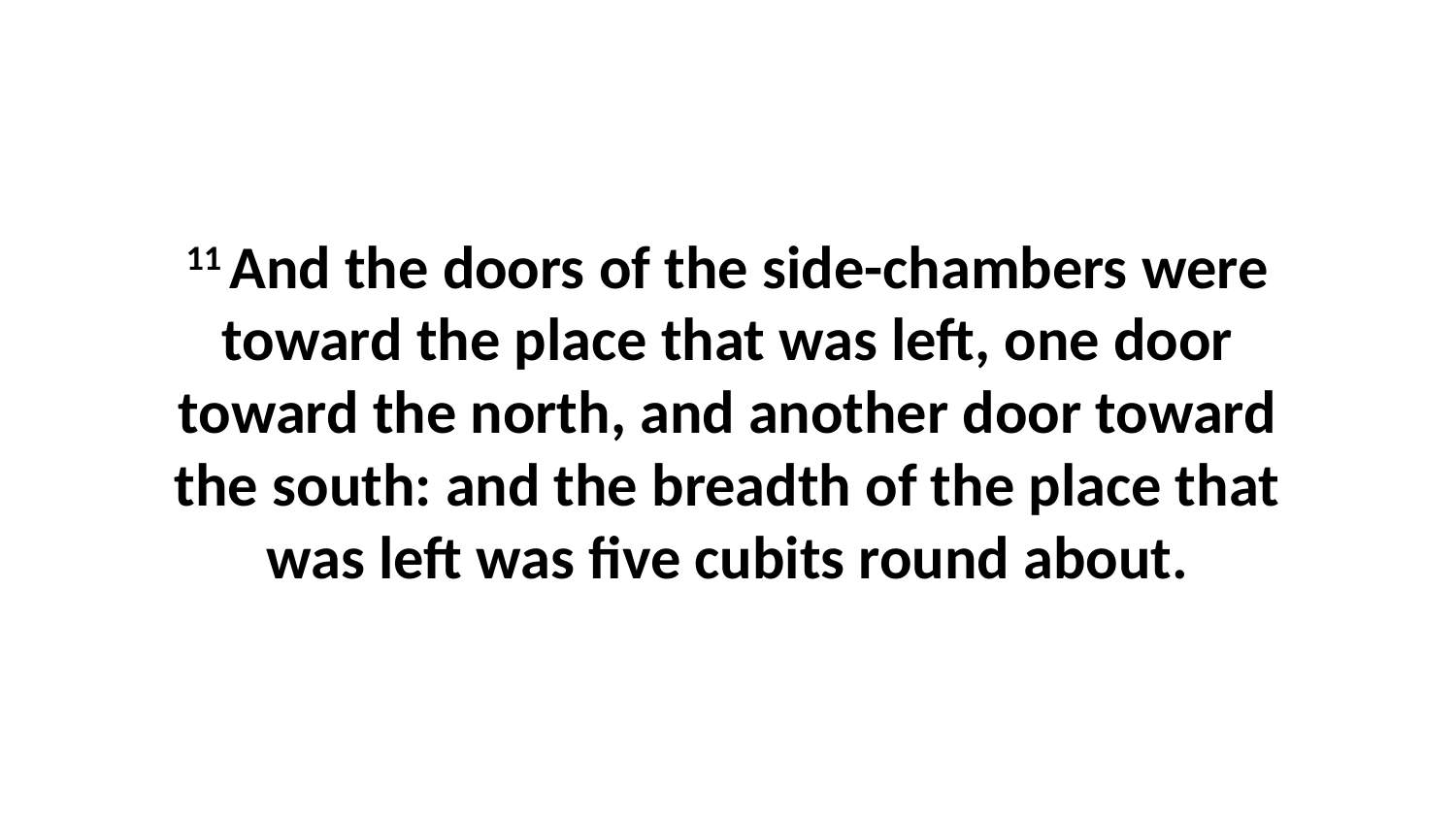

11 And the doors of the side-chambers were toward the place that was left, one door toward the north, and another door toward the south: and the breadth of the place that was left was five cubits round about.